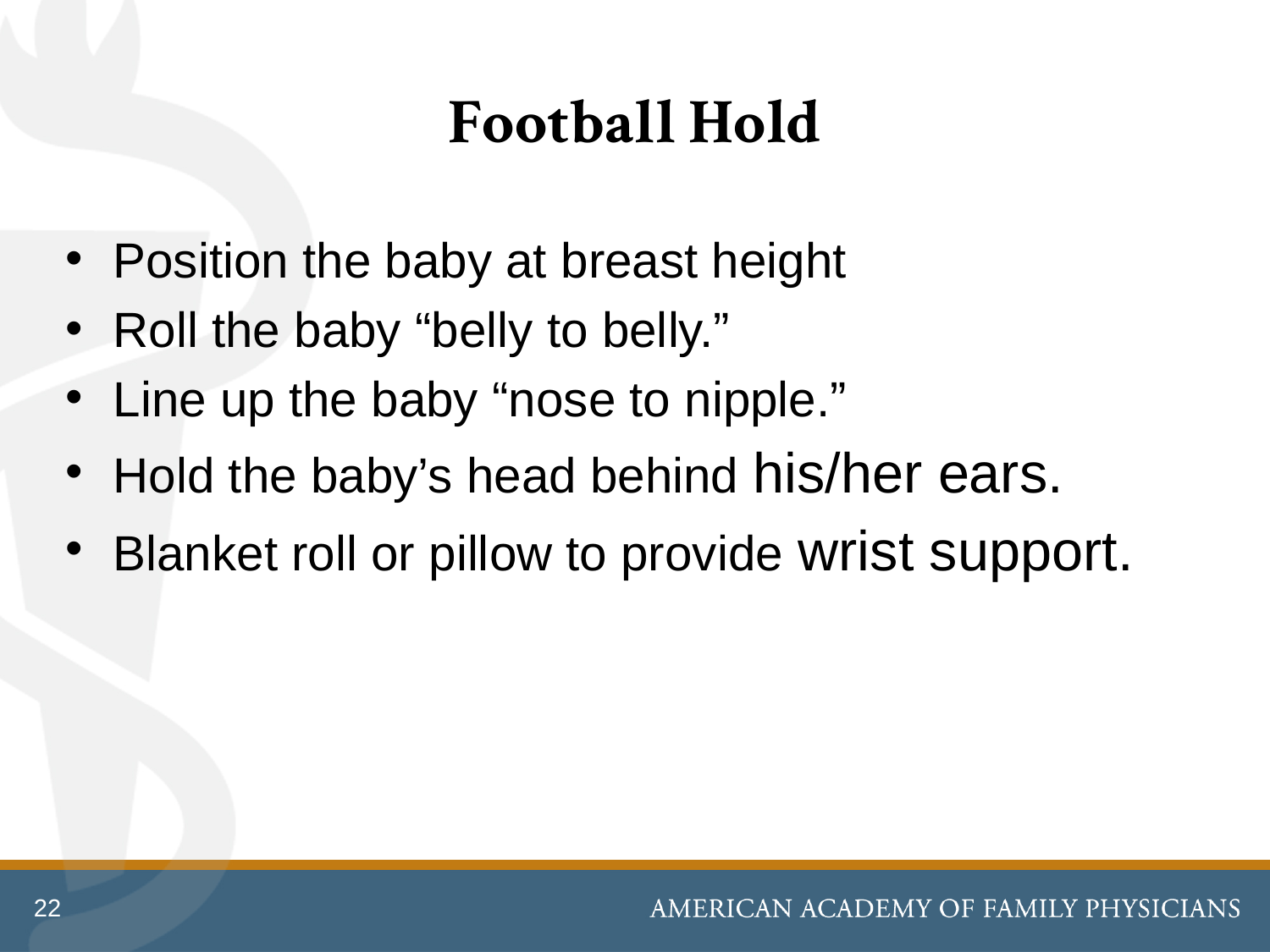

# Football Hold
Position the baby at breast height
Roll the baby “belly to belly.”
Line up the baby “nose to nipple.”
Hold the baby’s head behind his/her ears.
Blanket roll or pillow to provide wrist support.
22